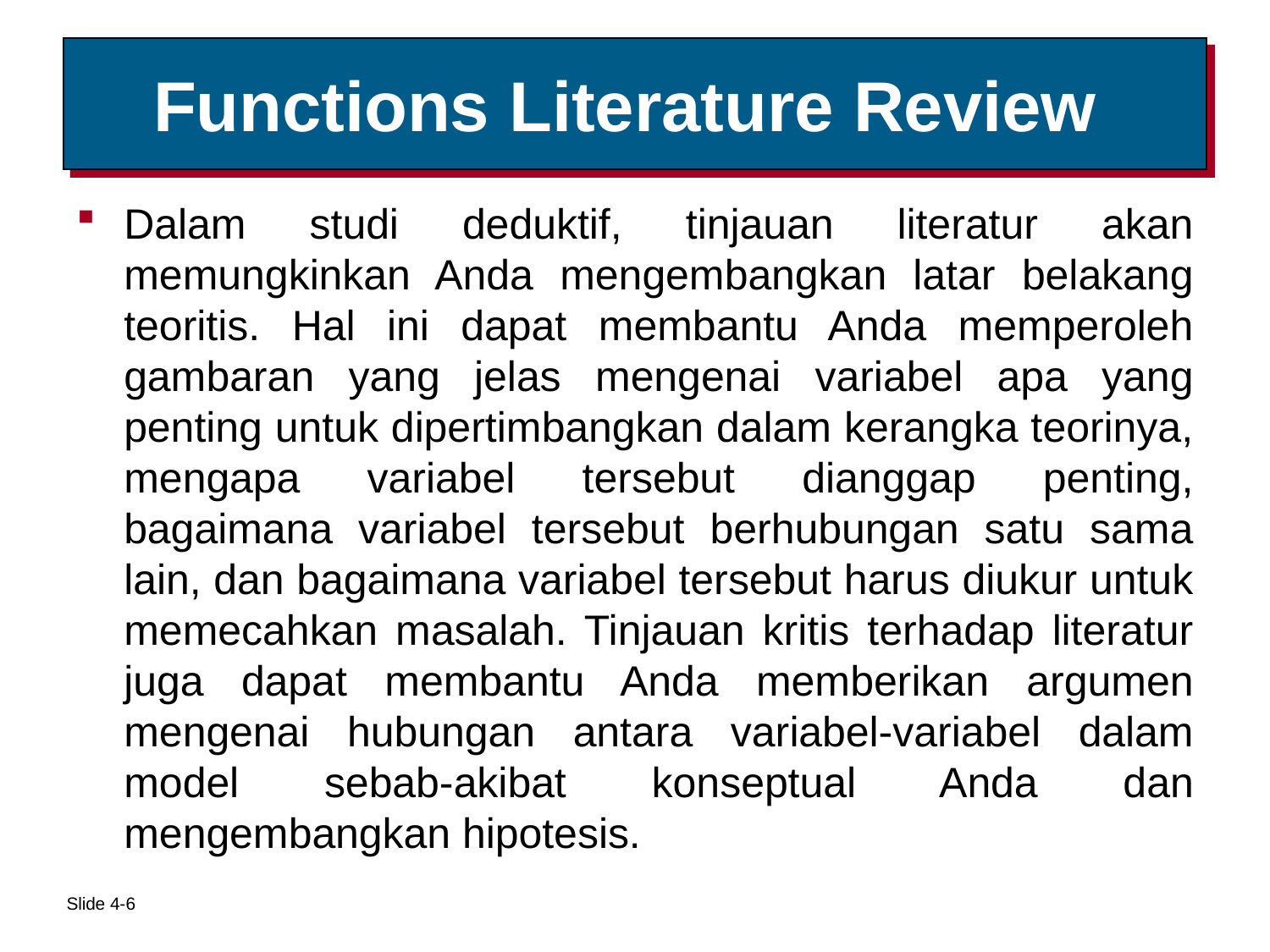

# Functions Literature Review
Dalam studi deduktif, tinjauan literatur akan memungkinkan Anda mengembangkan latar belakang teoritis. Hal ini dapat membantu Anda memperoleh gambaran yang jelas mengenai variabel apa yang penting untuk dipertimbangkan dalam kerangka teorinya, mengapa variabel tersebut dianggap penting, bagaimana variabel tersebut berhubungan satu sama lain, dan bagaimana variabel tersebut harus diukur untuk memecahkan masalah. Tinjauan kritis terhadap literatur juga dapat membantu Anda memberikan argumen mengenai hubungan antara variabel-variabel dalam model sebab-akibat konseptual Anda dan mengembangkan hipotesis.
Slide 4-6